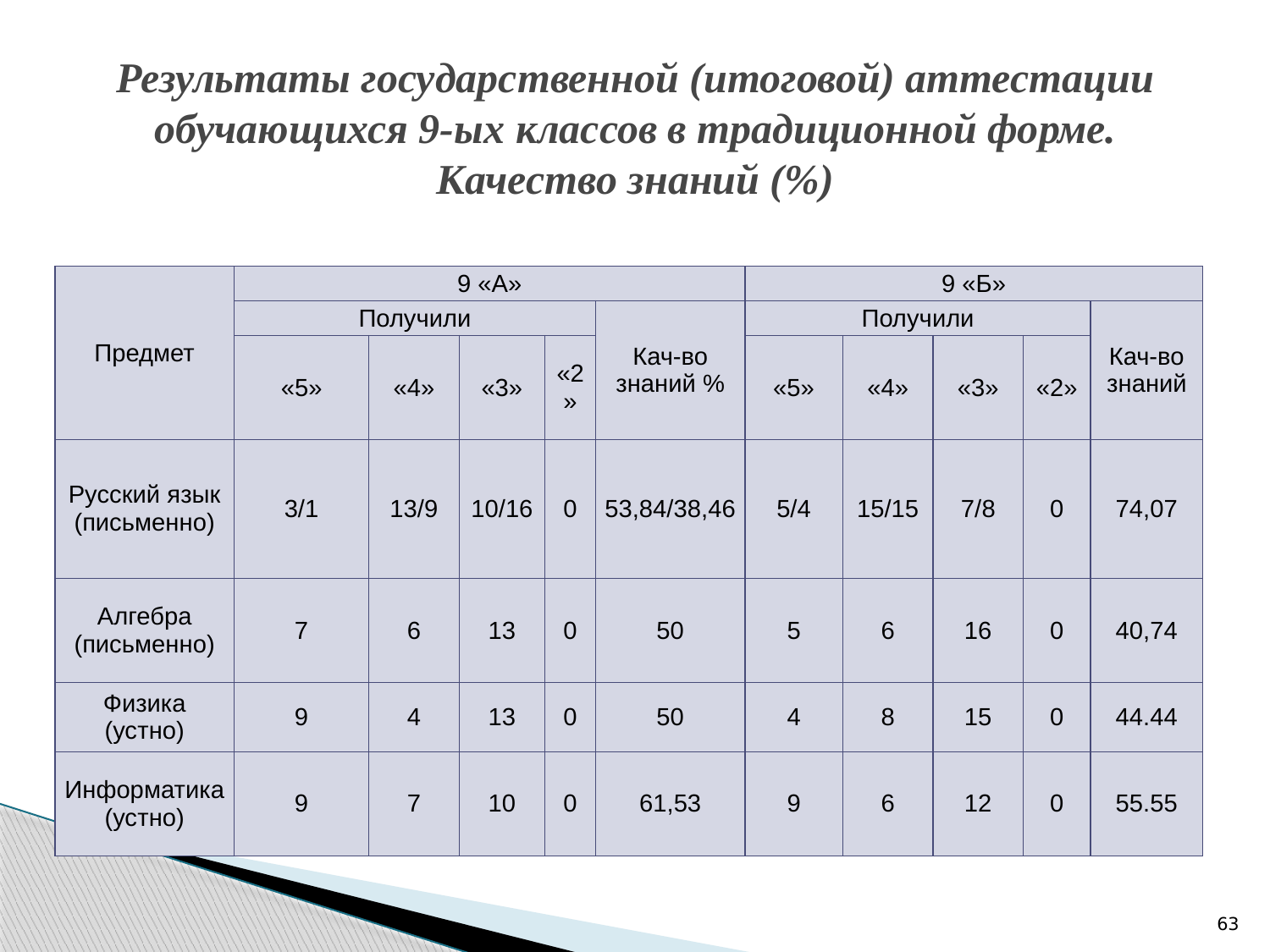

# Результаты государственной (итоговой) аттестации обучающихся 9-ых классов в традиционной форме. Качество знаний (%)
| Предмет | 9 «А» |  |  |  |  | 9 «Б» |  |  |  |  |
| --- | --- | --- | --- | --- | --- | --- | --- | --- | --- | --- |
|  | Получили |  |  |  | Кач-во знаний % | Получили |  |  |  | Кач-во знаний |
|  | «5» | «4» | «3» | «2» |  | «5» | «4» | «3» | «2» |  |
| Русский язык (письменно) | 3/1 | 13/9 | 10/16 | 0 | 53,84/38,46 | 5/4 | 15/15 | 7/8 | 0 | 74,07 |
| Алгебра (письменно) | 7 | 6 | 13 | 0 | 50 | 5 | 6 | 16 | 0 | 40,74 |
| Физика (устно) | 9 | 4 | 13 | 0 | 50 | 4 | 8 | 15 | 0 | 44.44 |
| Информатика (устно) | 9 | 7 | 10 | 0 | 61,53 | 9 | 6 | 12 | 0 | 55.55 |
63